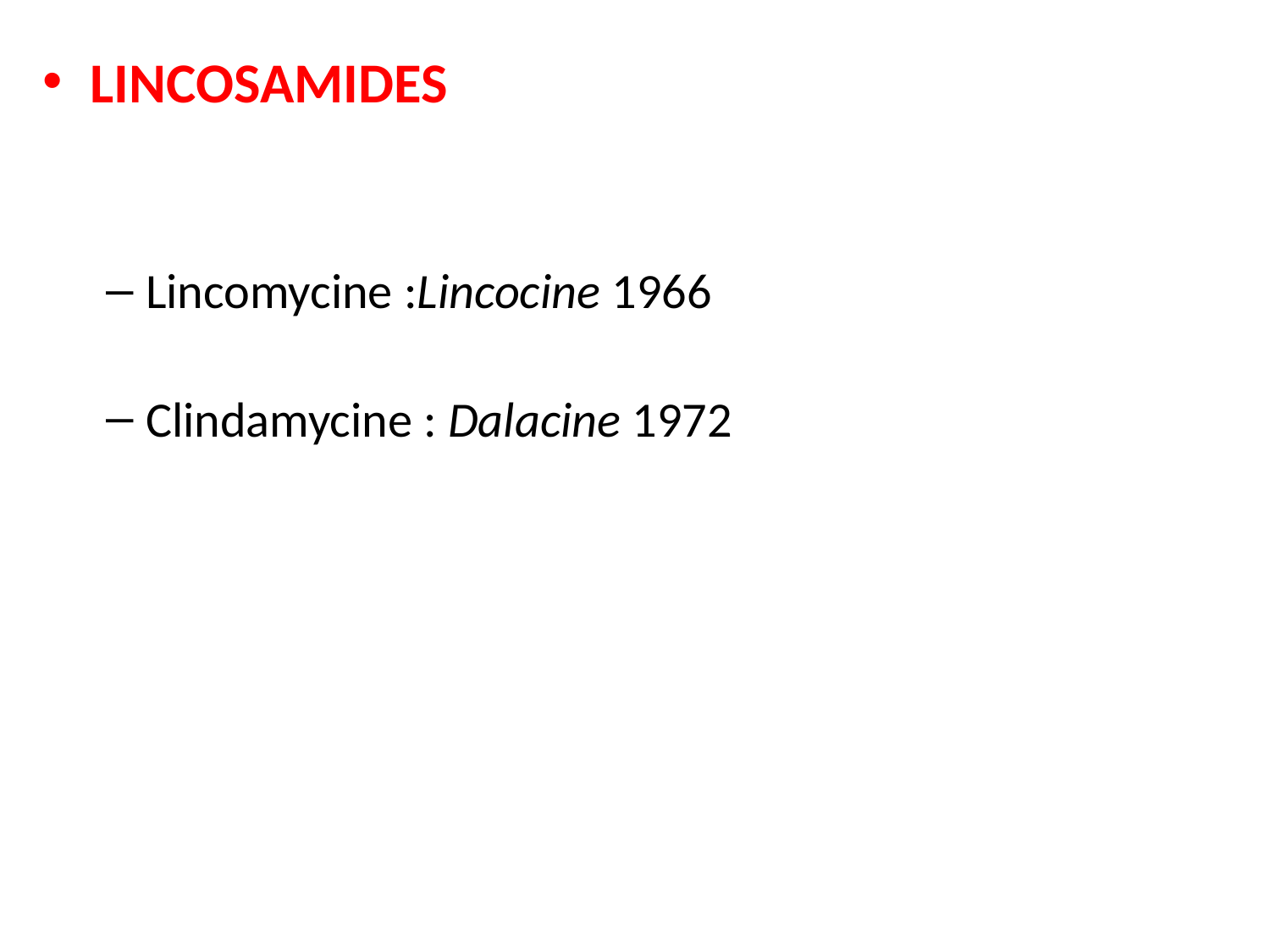

LINCOSAMIDES
Lincomycine :Lincocine 1966
Clindamycine : Dalacine 1972